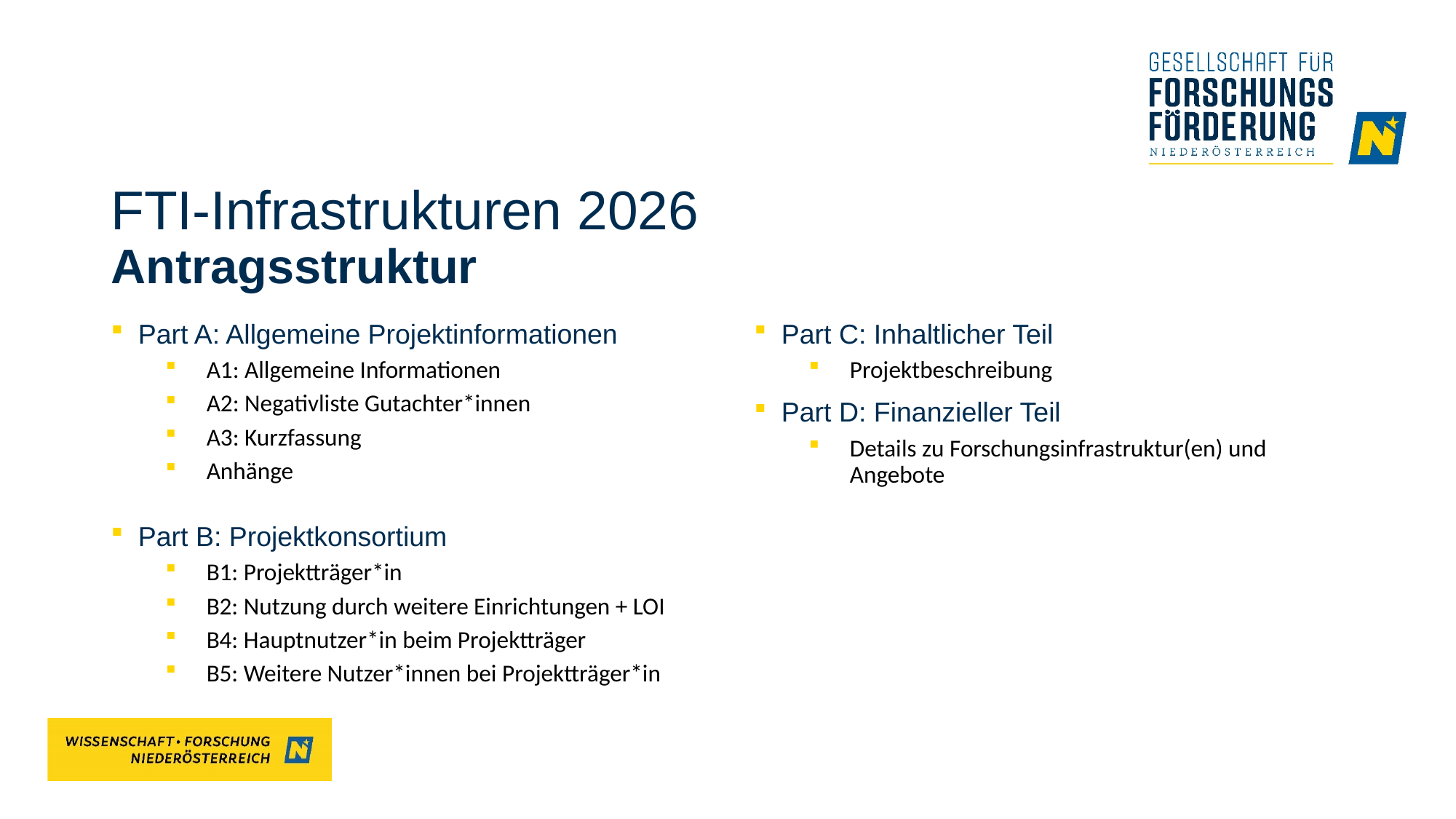

# FTI-Infrastrukturen 2026 Antragsstruktur
Part C: Inhaltlicher Teil
Projektbeschreibung
Part D: Finanzieller Teil
Details zu Forschungsinfrastruktur(en) und Angebote
Part A: Allgemeine Projektinformationen
A1: Allgemeine Informationen
A2: Negativliste Gutachter*innen
A3: Kurzfassung
Anhänge

Part B: Projektkonsortium
B1: Projektträger*in
B2: Nutzung durch weitere Einrichtungen + LOI
B4: Hauptnutzer*in beim Projektträger
B5: Weitere Nutzer*innen bei Projektträger*in